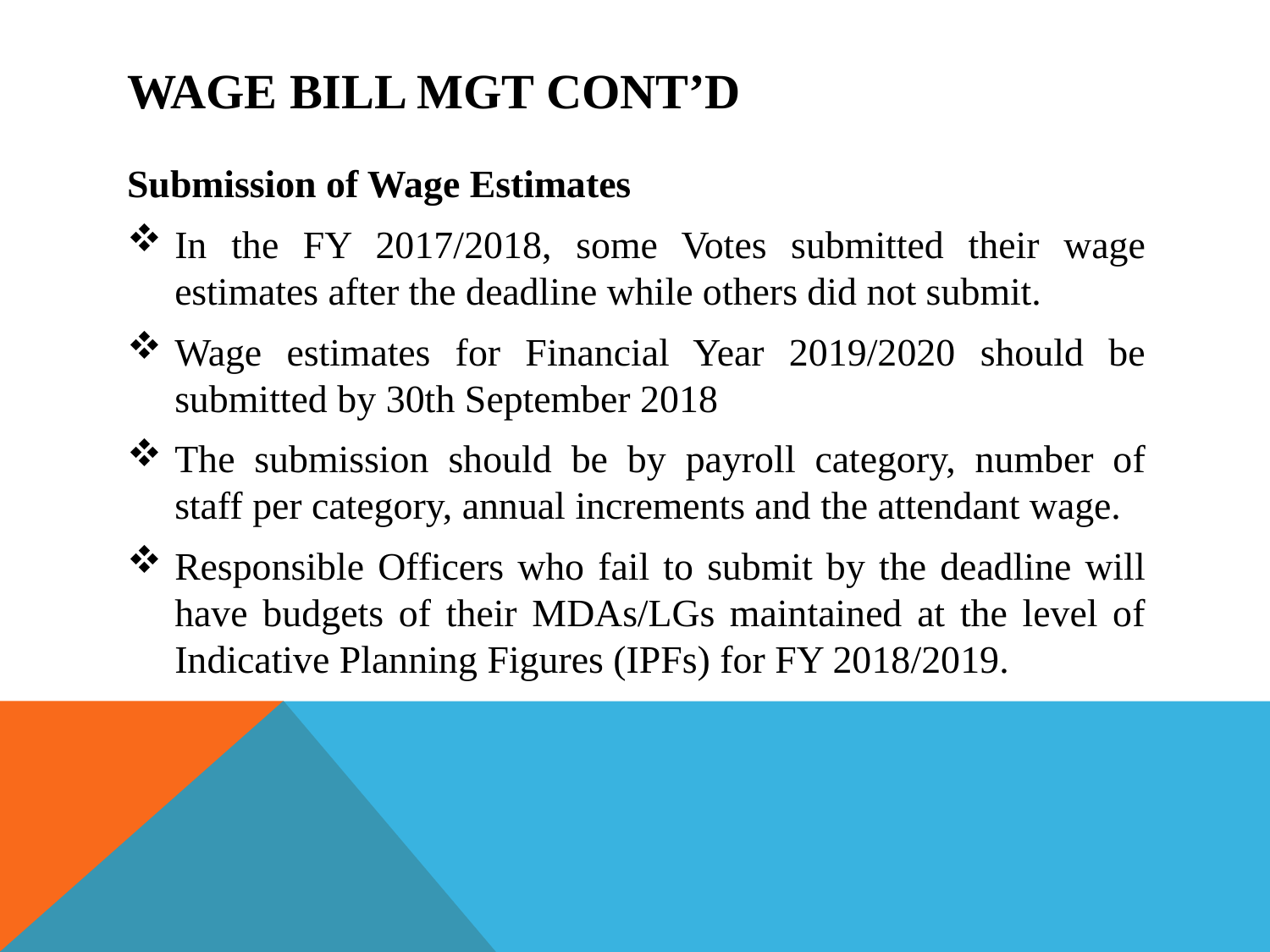

# Wage bill mgt cont’d
Submission of Wage Estimates
In the FY 2017/2018, some Votes submitted their wage estimates after the deadline while others did not submit.
Wage estimates for Financial Year 2019/2020 should be submitted by 30th September 2018
The submission should be by payroll category, number of staff per category, annual increments and the attendant wage.
Responsible Officers who fail to submit by the deadline will have budgets of their MDAs/LGs maintained at the level of Indicative Planning Figures (IPFs) for FY 2018/2019.